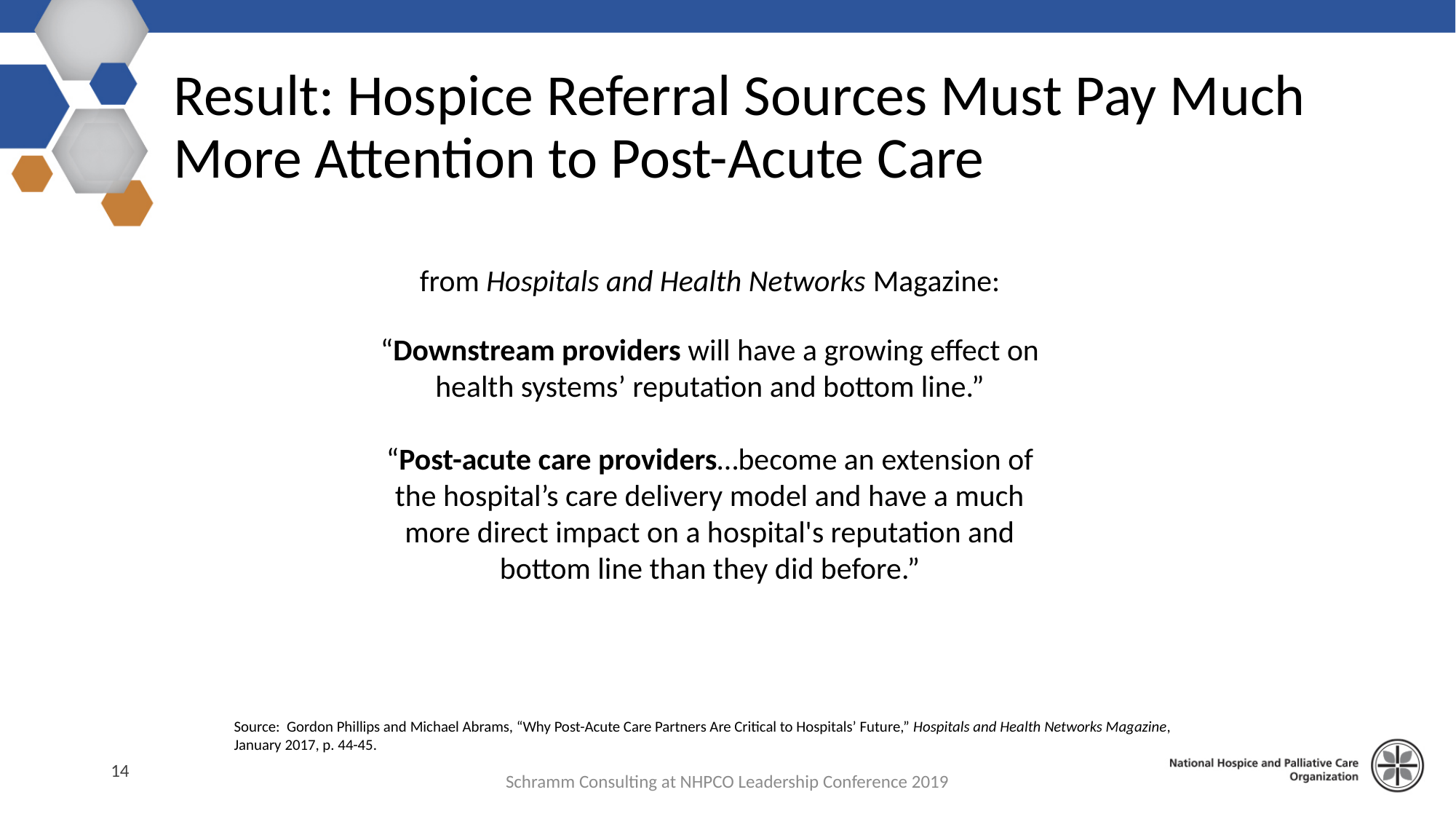

# Result: Hospice Referral Sources Must Pay Much More Attention to Post-Acute Care
from Hospitals and Health Networks Magazine:

“Downstream providers will have a growing effect on health systems’ reputation and bottom line.”

“Post-acute care providers…become an extension of the hospital’s care delivery model and have a much more direct impact on a hospital's reputation and bottom line than they did before.”
Source:  Gordon Phillips and Michael Abrams, “Why Post-Acute Care Partners Are Critical to Hospitals’ Future,” Hospitals and Health Networks Magazine, January 2017, p. 44-45.
14
Schramm Consulting at NHPCO Leadership Conference 2019